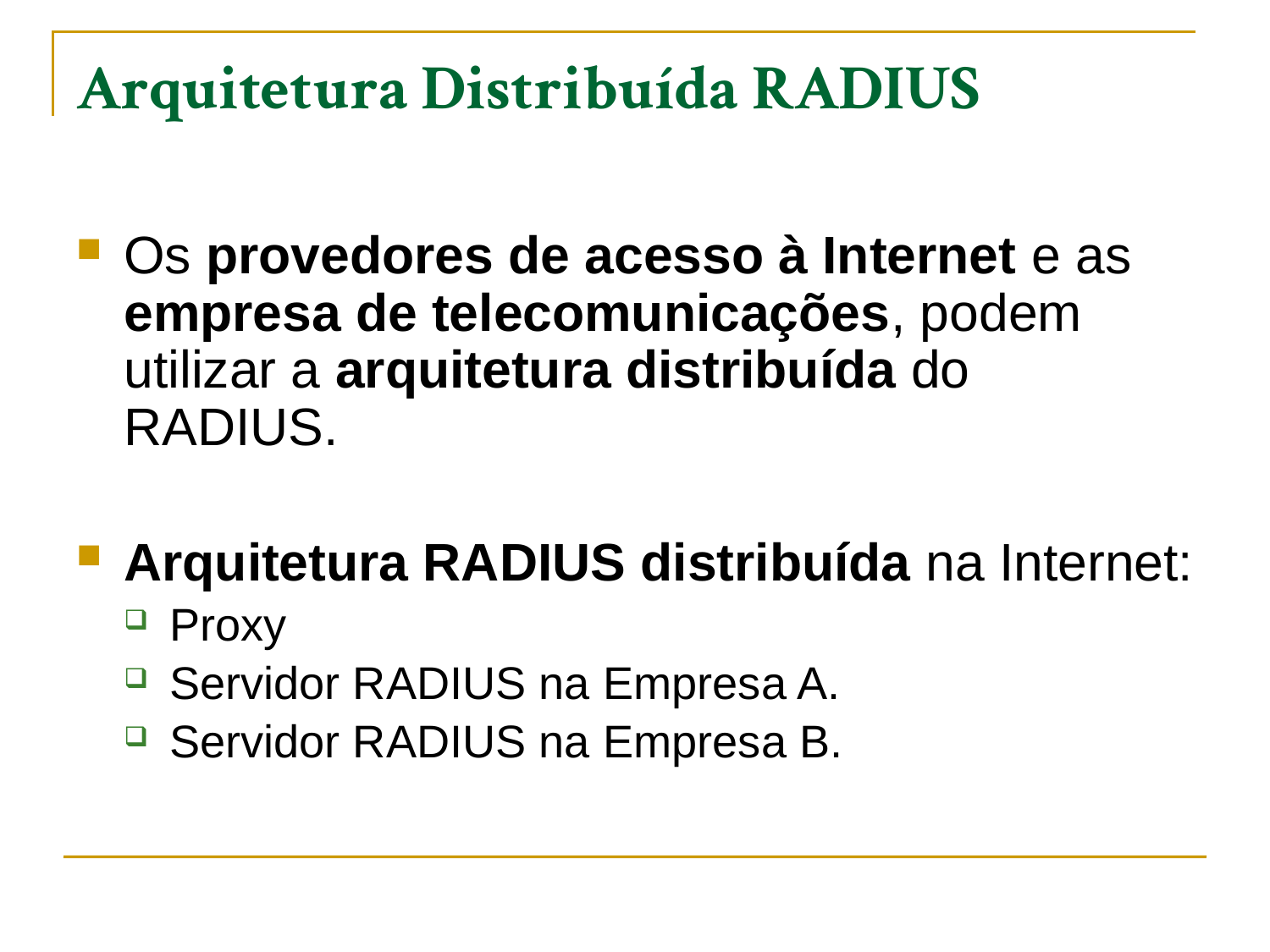

# Arquitetura Distribuída RADIUS
Os provedores de acesso à Internet e as empresa de telecomunicações, podem utilizar a arquitetura distribuída do RADIUS.

Arquitetura RADIUS distribuída na Internet:
Proxy
Servidor RADIUS na Empresa A.
Servidor RADIUS na Empresa B.